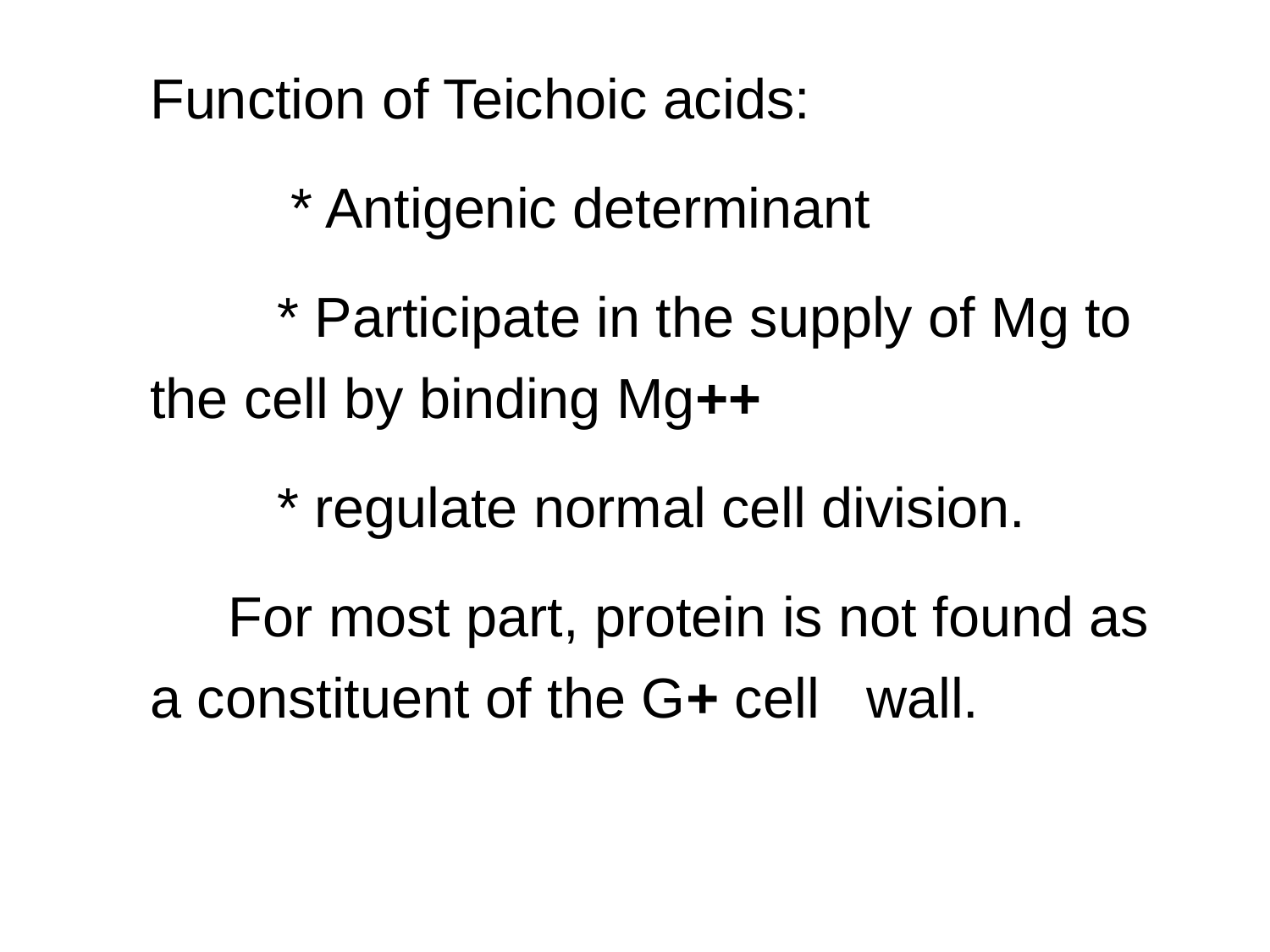

Function of Teichoic acids:
         * Antigenic determinant
	* Participate in the supply of Mg to the cell by binding Mg++
	* regulate normal cell division.
     For most part, protein is not found as a constituent of the G+ cell   wall.